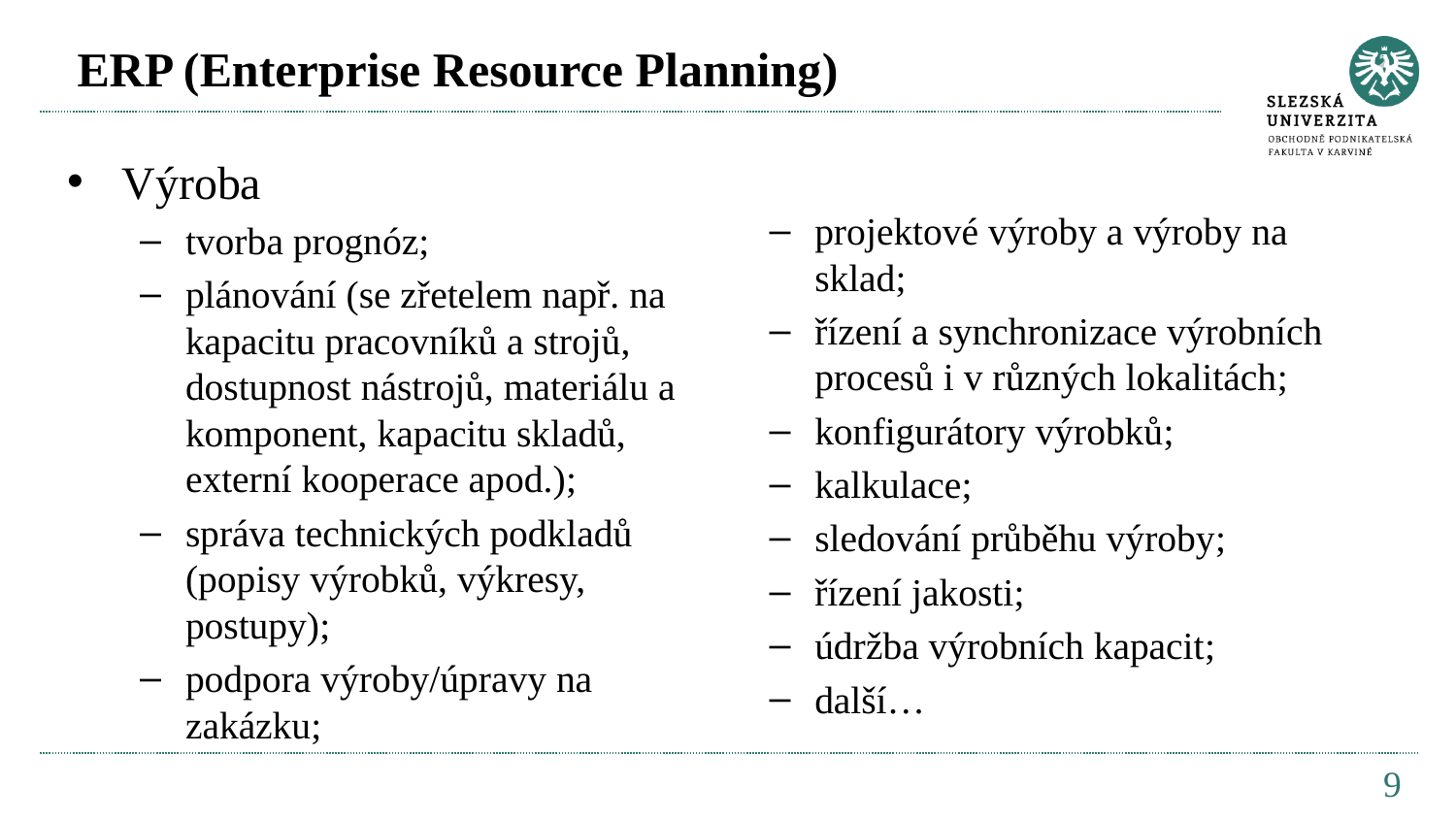

# ERP (Enterprise Resource Planning)
Výroba
tvorba prognóz;
plánování (se zřetelem např. na kapacitu pracovníků a strojů, dostupnost nástrojů, materiálu a komponent, kapacitu skladů, externí kooperace apod.);
správa technických podkladů (popisy výrobků, výkresy, postupy);
podpora výroby/úpravy na zakázku;

projektové výroby a výroby na sklad;
řízení a synchronizace výrobních procesů i v různých lokalitách;
konfigurátory výrobků;
kalkulace;
sledování průběhu výroby;
řízení jakosti;
údržba výrobních kapacit;
další…

9